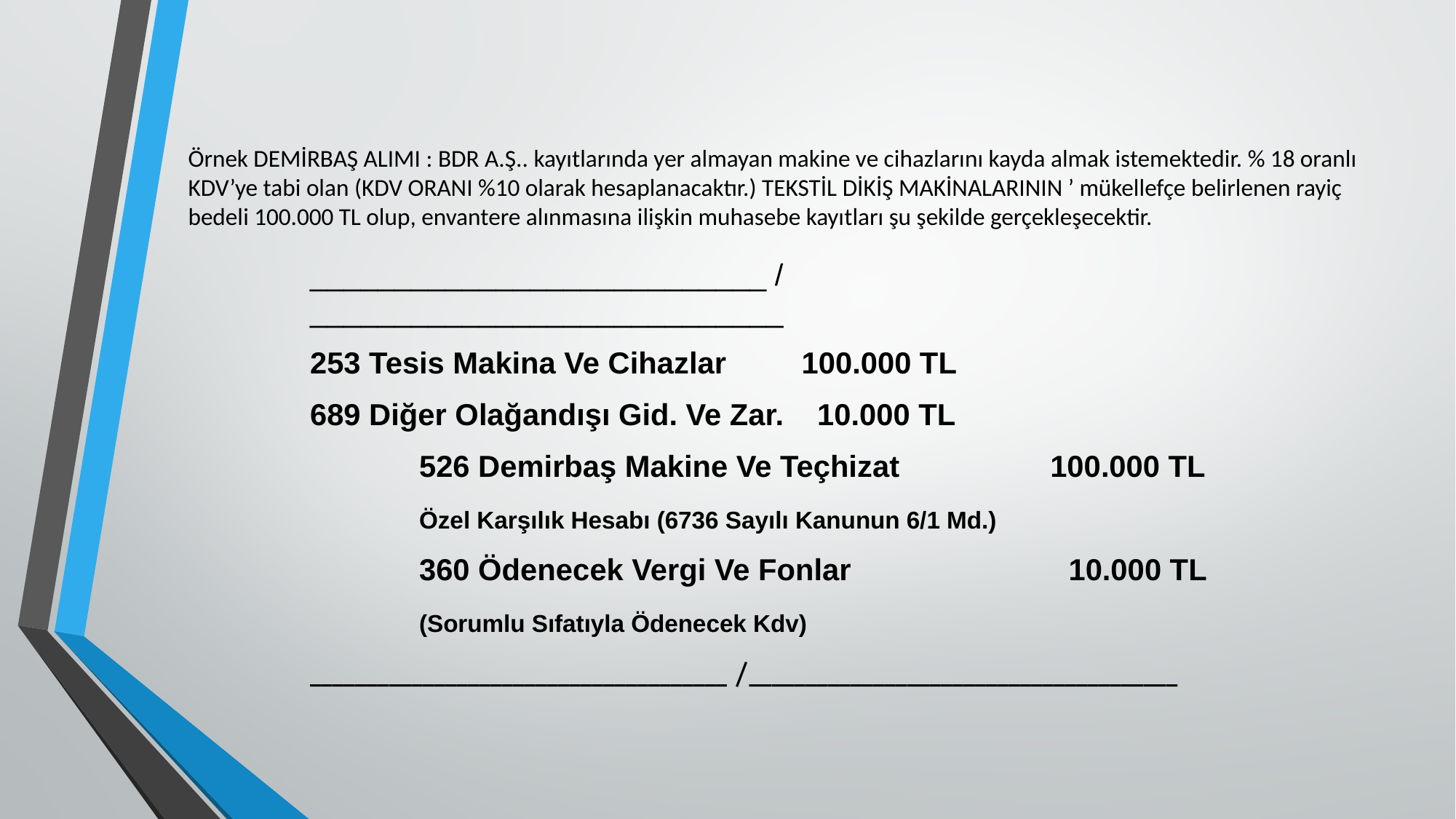

# Örnek DEMİRBAŞ ALIMI : BDR A.Ş.. kayıtlarında yer almayan makine ve cihazlarını kayda almak istemektedir. % 18 oranlı KDV’ye tabi olan (KDV ORANI %10 olarak hesaplanacaktır.) TEKSTİL DİKİŞ MAKİNALARININ ’ mükellefçe belirlenen rayiç bedeli 100.000 TL olup, envantere alınmasına ilişkin muhasebe kayıtları şu şekilde gerçekleşecektir.
___________________________ / ____________________________
253 Tesis Makina Ve Cihazlar         100.000 TL
689 Diğer Olağandışı Gid. Ve Zar.    10.000 TL
	526 Demirbaş Makine Ve Teçhizat                  100.000 TL
	Özel Karşılık Hesabı (6736 Sayılı Kanunun 6/1 Md.)
	360 Ödenecek Vergi Ve Fonlar                          10.000 TL
	(Sorumlu Sıfatıyla Ödenecek Kdv)
_____________________________________ /______________________________________